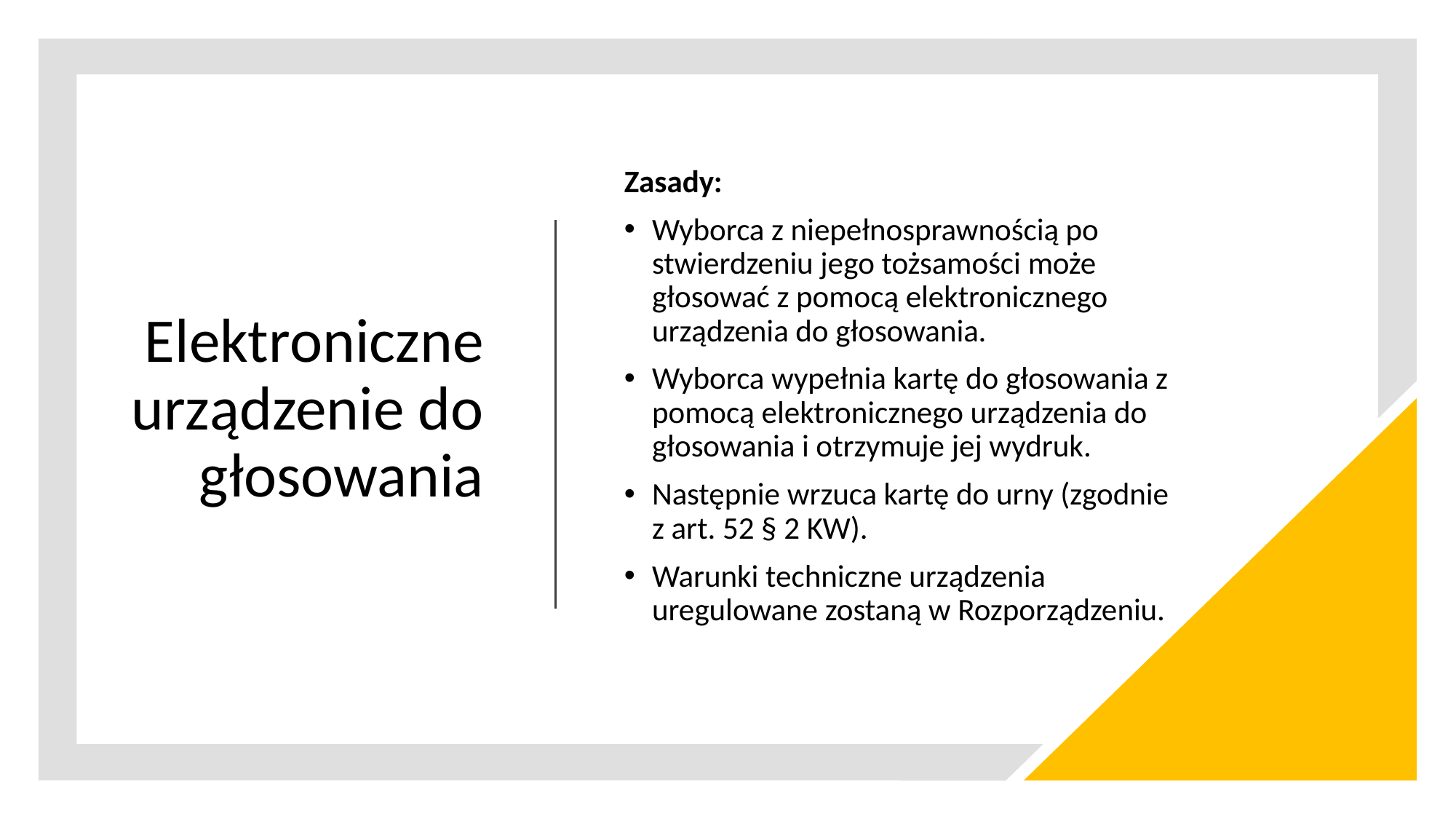

# Elektroniczne urządzenie do głosowania
Zasady:
Wyborca z niepełnosprawnością po stwierdzeniu jego tożsamości może głosować z pomocą elektronicznego urządzenia do głosowania.
Wyborca wypełnia kartę do głosowania z pomocą elektronicznego urządzenia do głosowania i otrzymuje jej wydruk.
Następnie wrzuca kartę do urny (zgodnie z art. 52 § 2 KW).
Warunki techniczne urządzenia uregulowane zostaną w Rozporządzeniu.